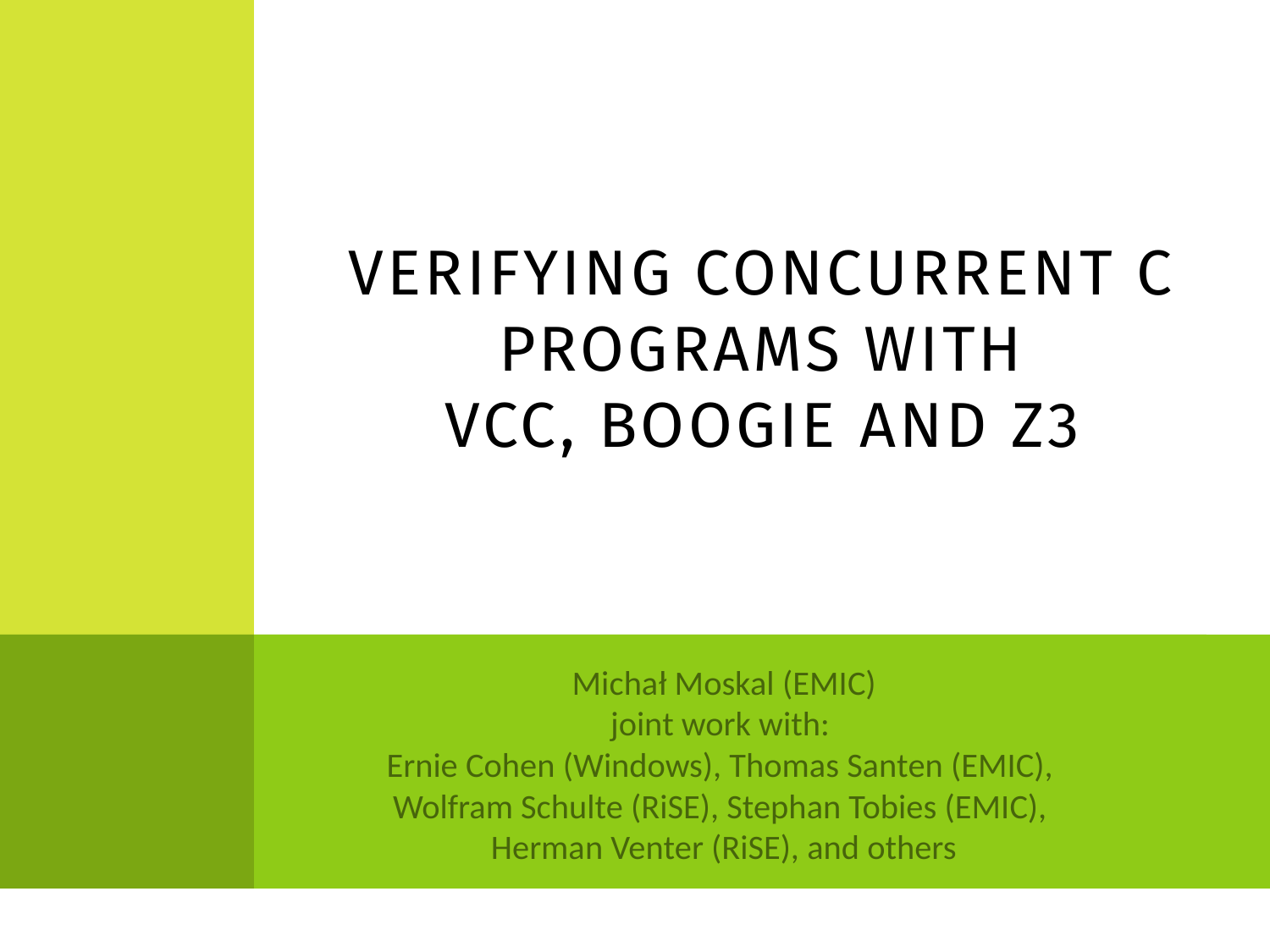

# Verifying concurrent C programs with VCC, Boogie and Z3
Michał Moskal (EMIC)
joint work with:
Ernie Cohen (Windows), Thomas Santen (EMIC),
Wolfram Schulte (RiSE), Stephan Tobies (EMIC),
Herman Venter (RiSE), and others